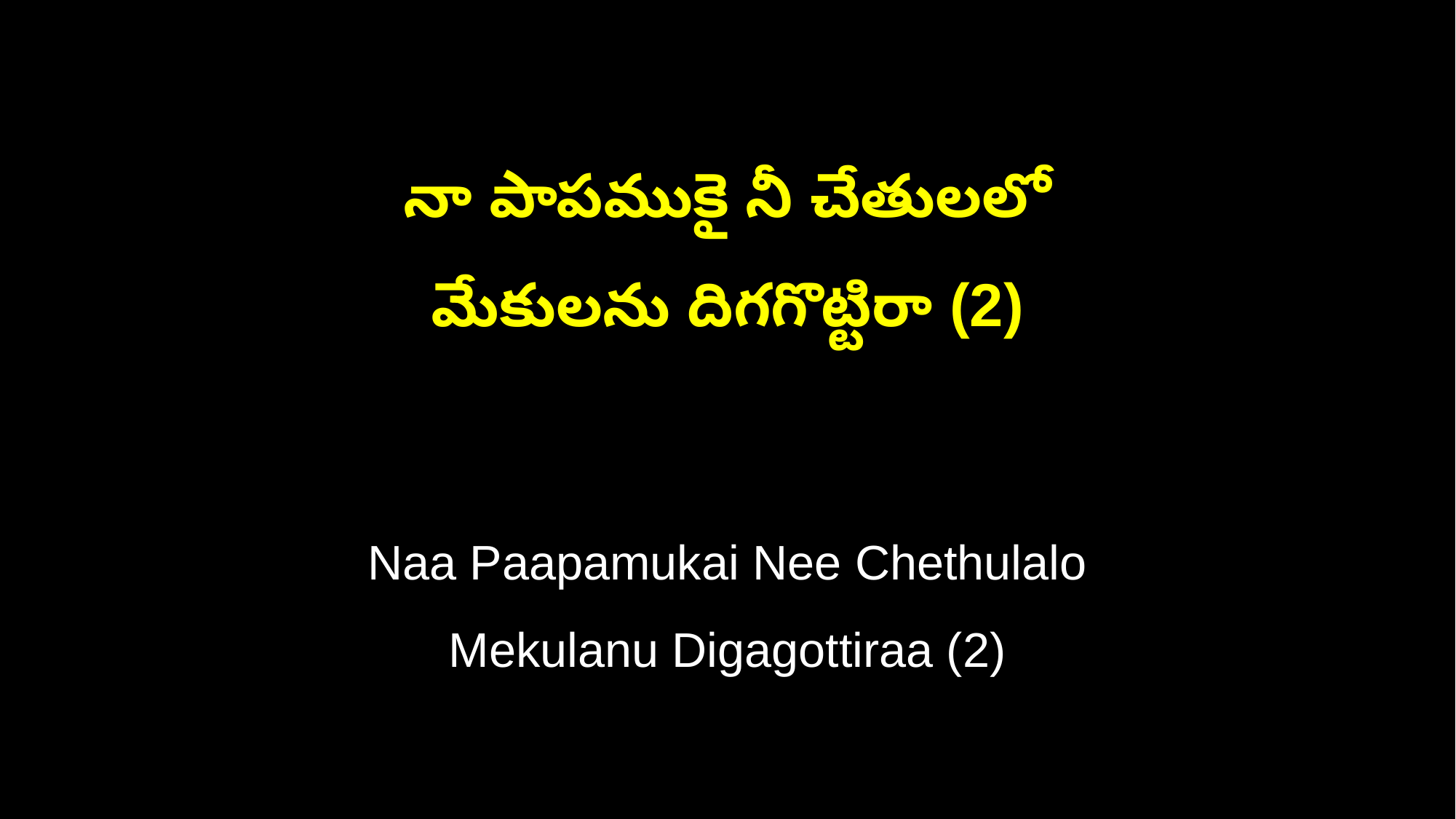

నా పాపముకై నీ చేతులలో
మేకులను దిగగొట్టిరా (2)
Naa Paapamukai Nee Chethulalo
Mekulanu Digagottiraa (2)